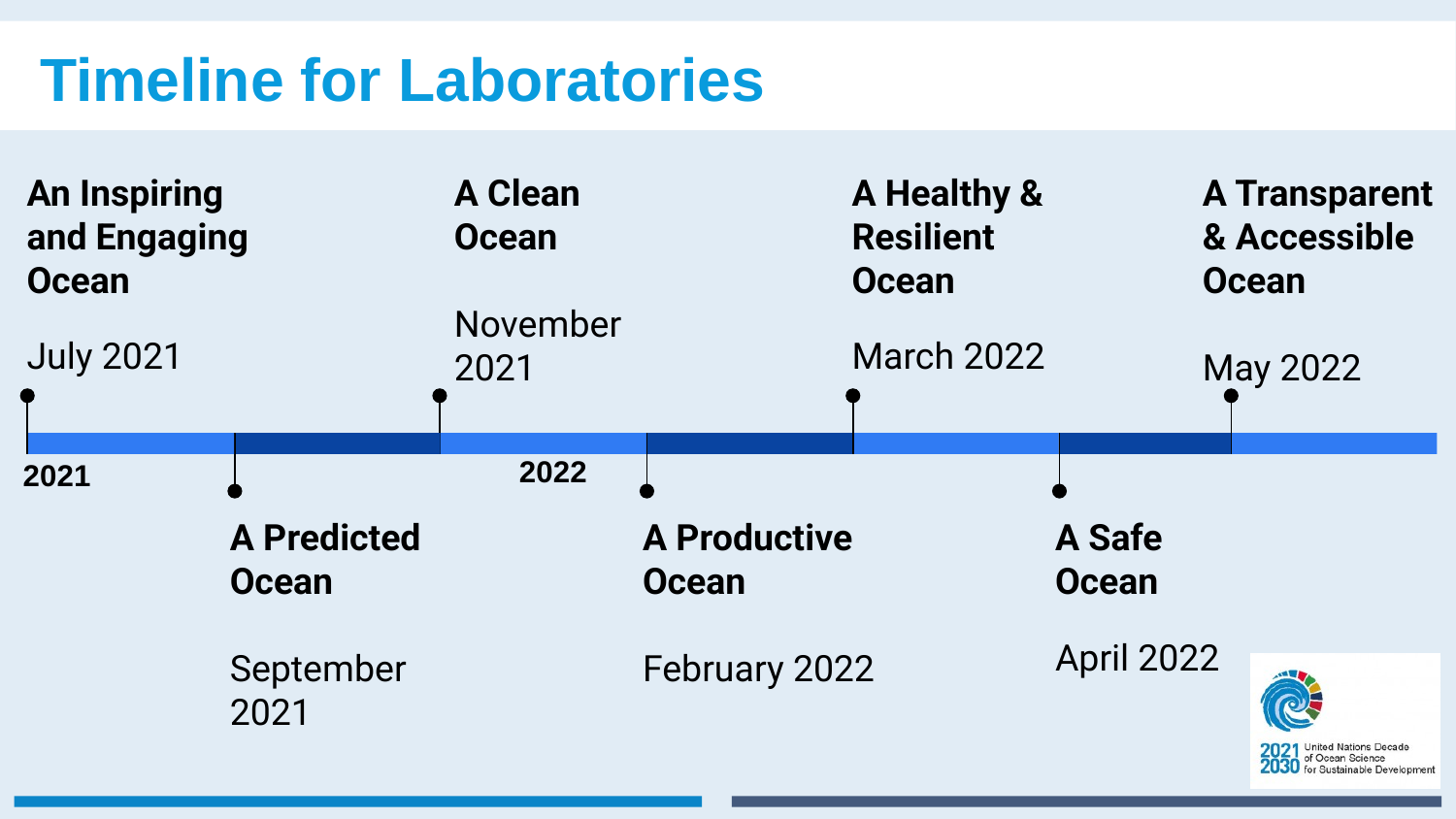

# Timeline for Laboratories
An Inspiring and Engaging Ocean
July 2021

A Clean Ocean

November 2021

A Healthy & Resilient Ocean
March 2022

A Transparent & Accessible Ocean

May 2022

A Predicted Ocean

September 2021

A Productive Ocean

February 2022

A Safe Ocean
April 2022
2022
2021